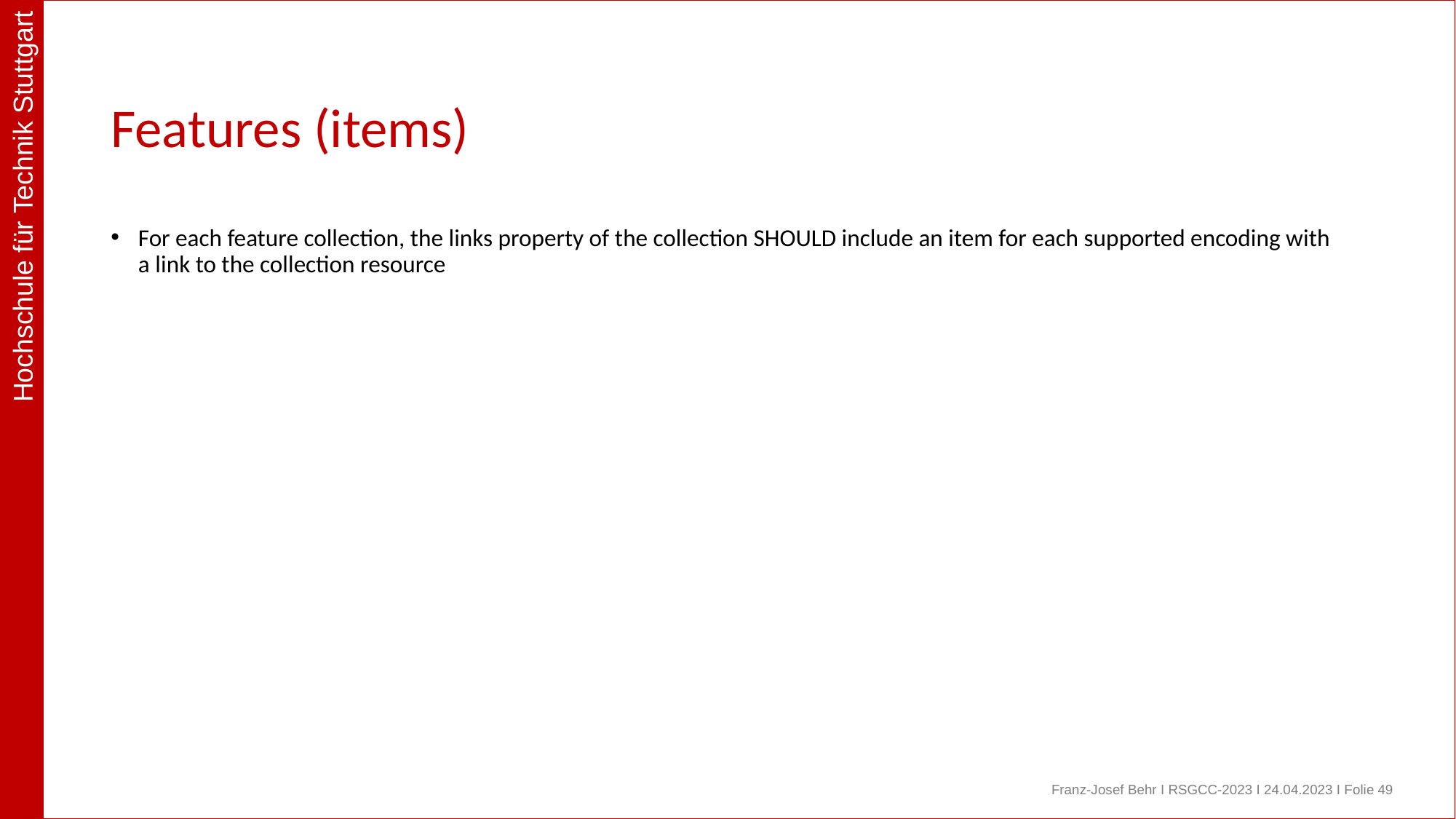

# Features (items)
For each feature collection, the links property of the collection SHOULD include an item for each supported encoding with a link to the collection resource